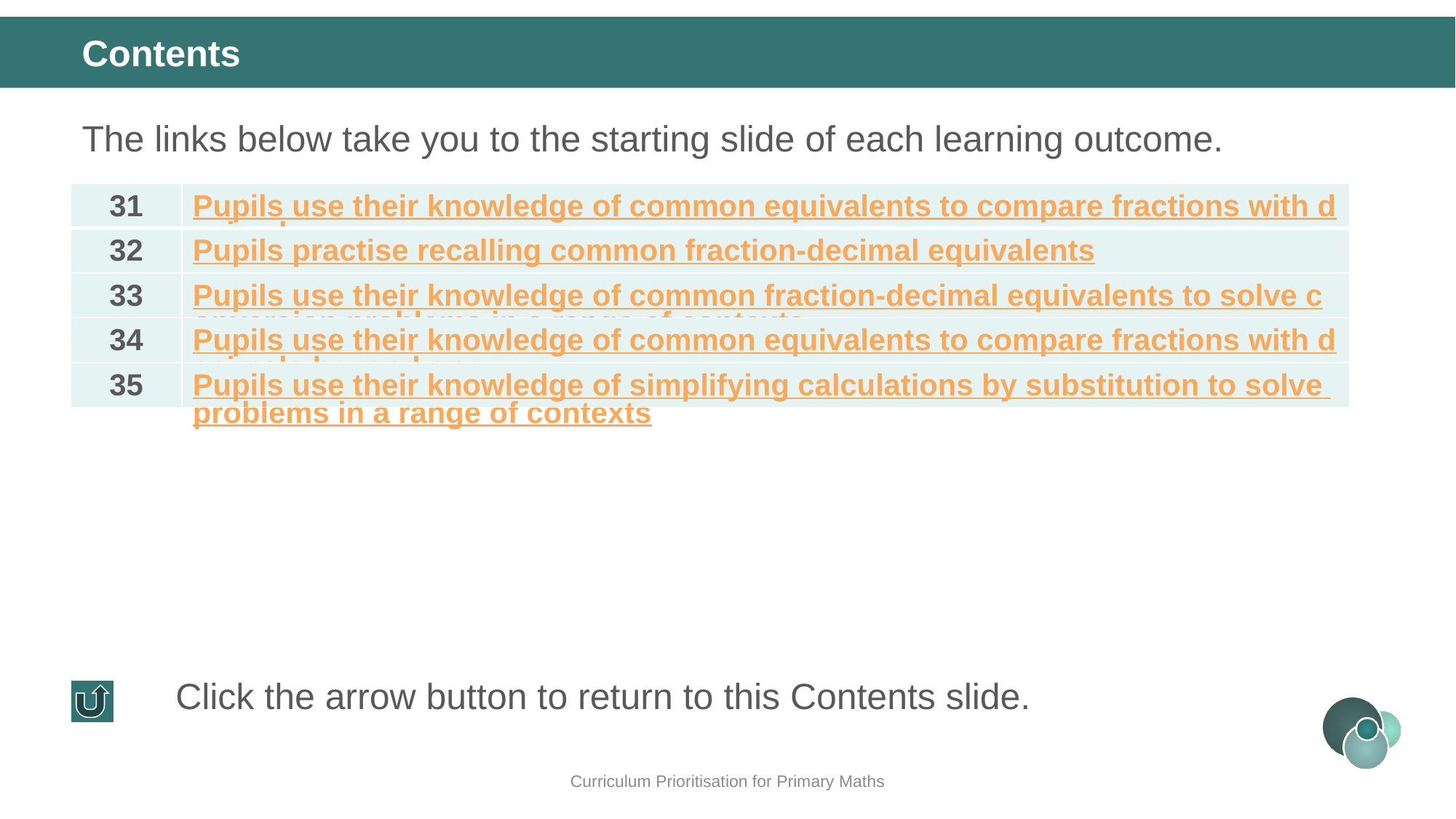

Contents
The links below take you to the starting slide of each learning outcome.
| 31 | Pupils use their knowledge of common equivalents to compare fractions with decimals |
| --- | --- |
| 32 | Pupils practise recalling common fraction-decimal equivalents |
| 33 | Pupils use their knowledge of common fraction-decimal equivalents to solve conversion problems in a range of contexts |
| 34 | Pupils use their knowledge of common equivalents to compare fractions with decimals beyond one |
| 35 | Pupils use their knowledge of simplifying calculations by substitution to solve problems in a range of contexts |
Click the arrow button to return to this Contents slide.

Curriculum Prioritisation for Primary Maths